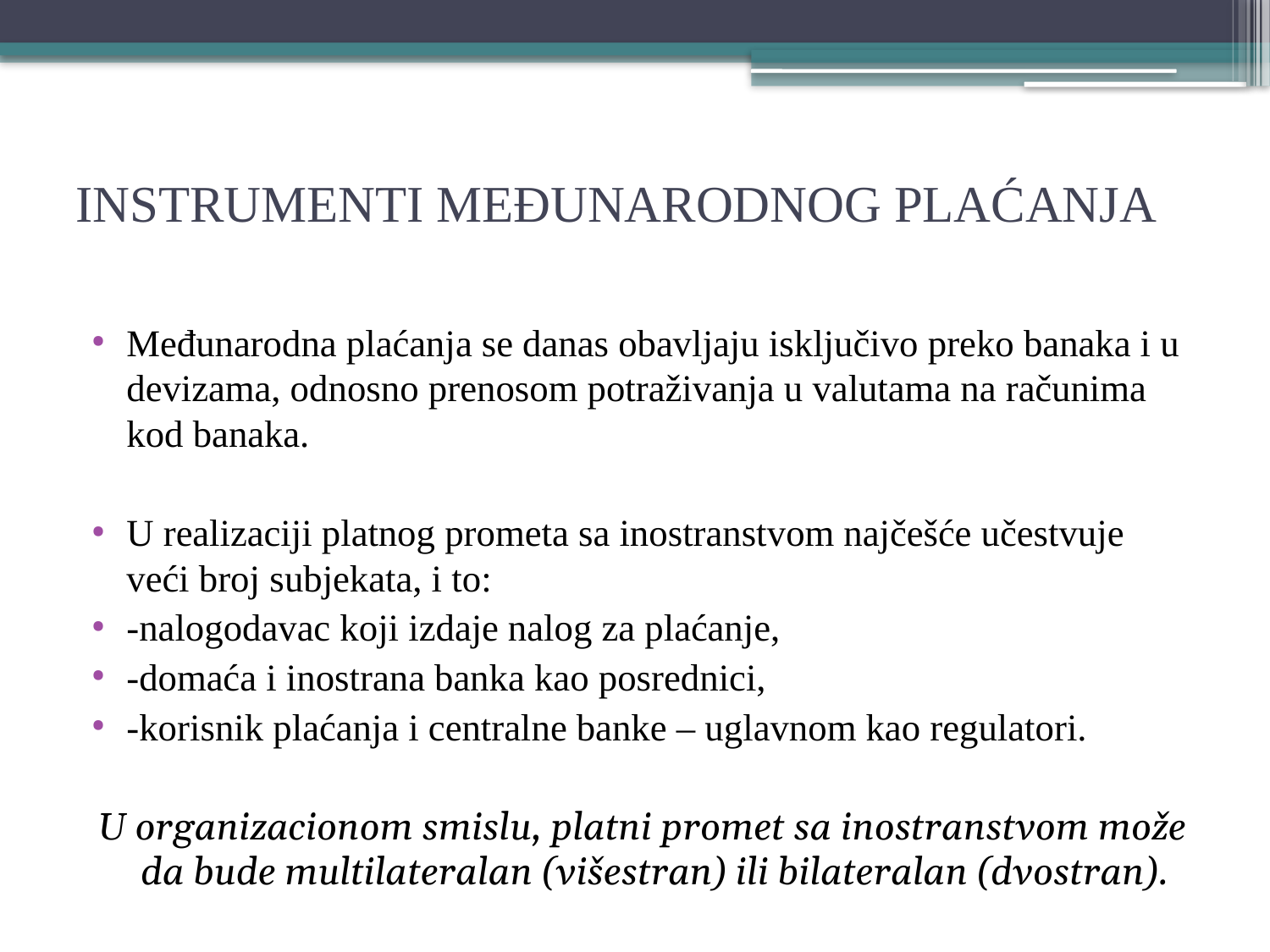

# INSTRUMENTI MEĐUNARODNOG PLAĆANJA
Međunarodna plaćanja se danas obavljaju isključivo preko banaka i u devizama, odnosno prenosom potraživanja u valutama na računima kod banaka.

U realizaciji platnog prometa sa inostranstvom najčešće učestvuje veći broj subjekata, i to:
-nalogodavac koji izdaje nalog za plaćanje,
-domaća i inostrana banka kao posrednici,
-korisnik plaćanja i centralne banke – uglavnom kao regulatori.

U organizacionom smislu, platni promet sa inostranstvom može da bude multilateralan (višestran) ili bilateralan (dvostran).